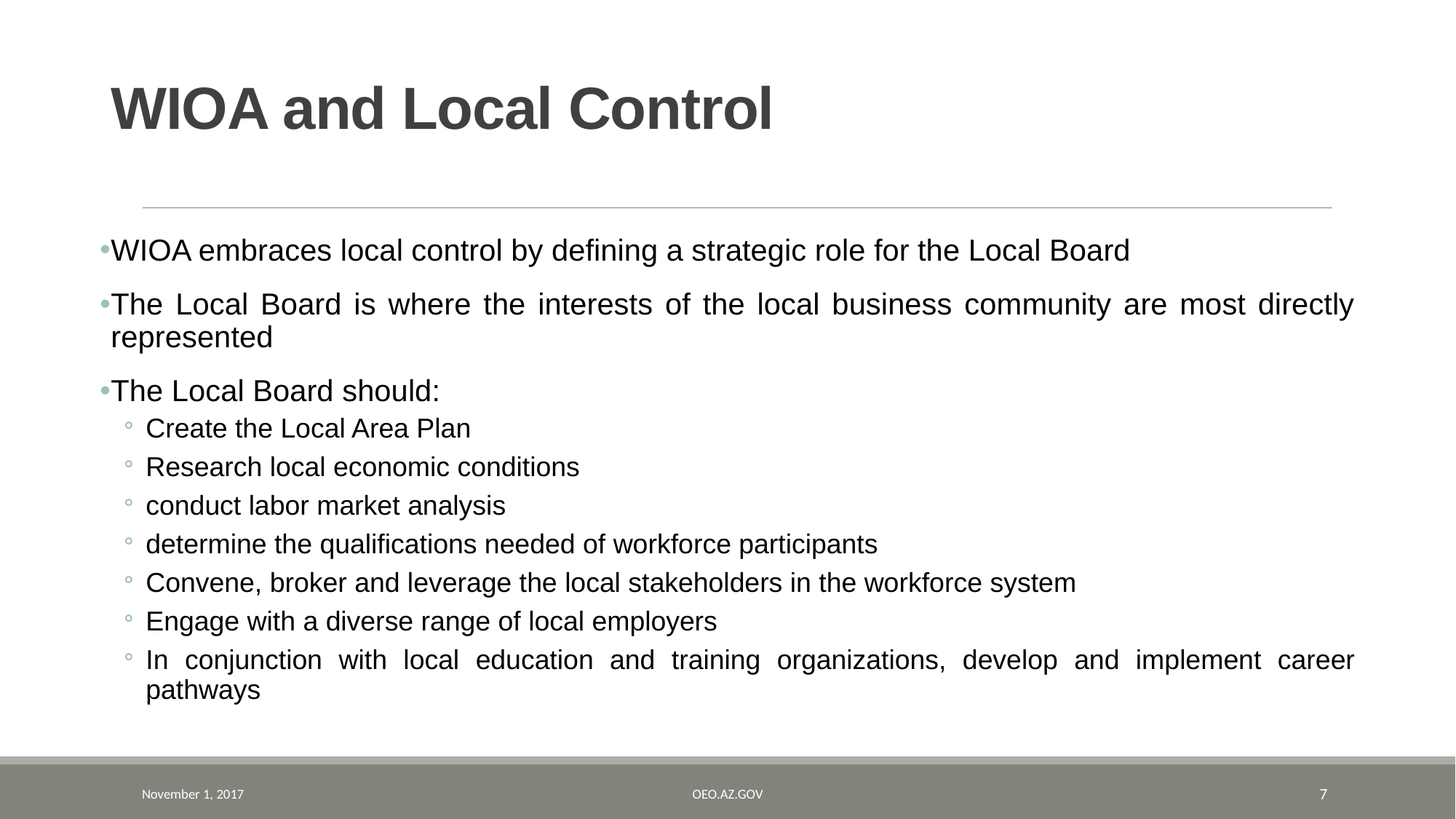

# WIOA and Local Control
WIOA embraces local control by defining a strategic role for the Local Board
The Local Board is where the interests of the local business community are most directly represented
The Local Board should:
Create the Local Area Plan
Research local economic conditions
conduct labor market analysis
determine the qualifications needed of workforce participants
Convene, broker and leverage the local stakeholders in the workforce system
Engage with a diverse range of local employers
In conjunction with local education and training organizations, develop and implement career pathways

November 1, 2017
oeo.az.gov
7